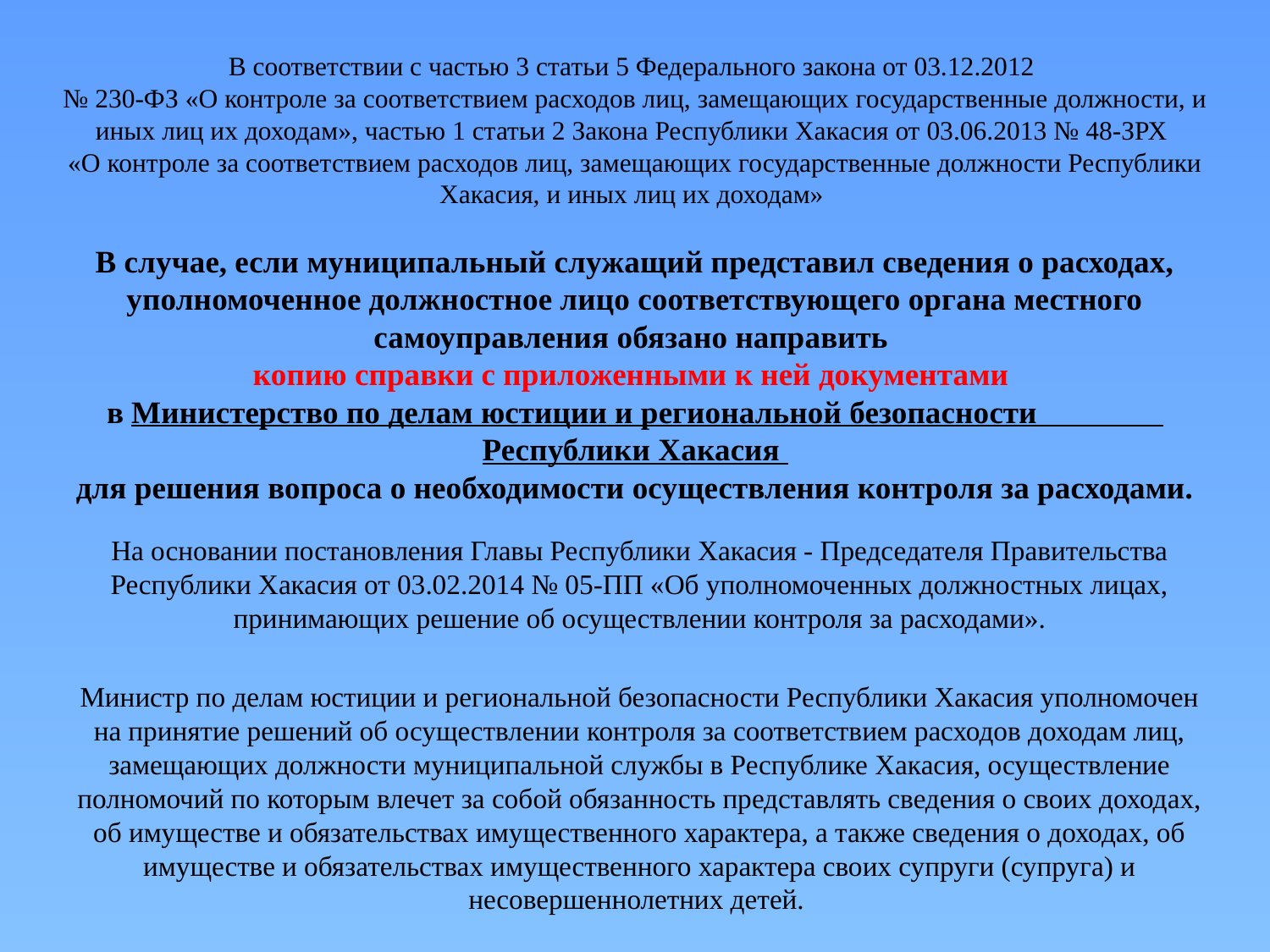

# В соответствии с частью 3 статьи 5 Федерального закона от 03.12.2012 № 230-ФЗ «О контроле за соответствием расходов лиц, замещающих государственные должности, и иных лиц их доходам», частью 1 статьи 2 Закона Республики Хакасия от 03.06.2013 № 48-ЗРХ «О контроле за соответствием расходов лиц, замещающих государственные должности Республики Хакасия, и иных лиц их доходам» В случае, если муниципальный служащий представил сведения о расходах, уполномоченное должностное лицо соответствующего органа местного самоуправления обязано направить копию справки с приложенными к ней документами в Министерство по делам юстиции и региональной безопасности                 Республики Хакасия для решения вопроса о необходимости осуществления контроля за расходами.
На основании постановления Главы Республики Хакасия - Председателя Правительства Республики Хакасия от 03.02.2014 № 05-ПП «Об уполномоченных должностных лицах, принимающих решение об осуществлении контроля за расходами».

Министр по делам юстиции и региональной безопасности Республики Хакасия уполномочен на принятие решений об осуществлении контроля за соответствием расходов доходам лиц, замещающих должности муниципальной службы в Республике Хакасия, осуществление полномочий по которым влечет за собой обязанность представлять сведения о своих доходах, об имуществе и обязательствах имущественного характера, а также сведения о доходах, об имуществе и обязательствах имущественного характера своих супруги (супруга) и несовершеннолетних детей.